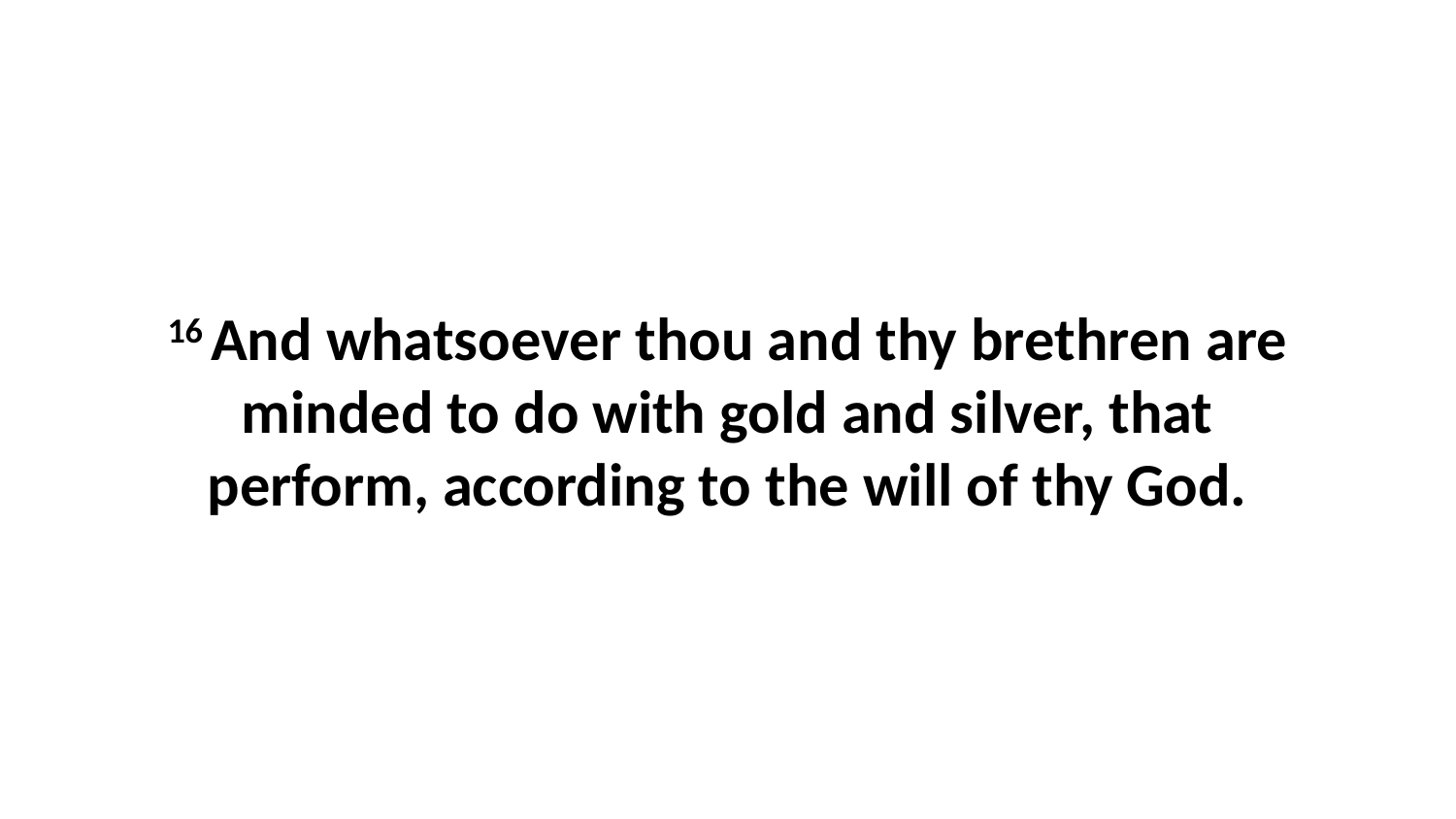

16 And whatsoever thou and thy brethren are minded to do with gold and silver, that perform, according to the will of thy God.